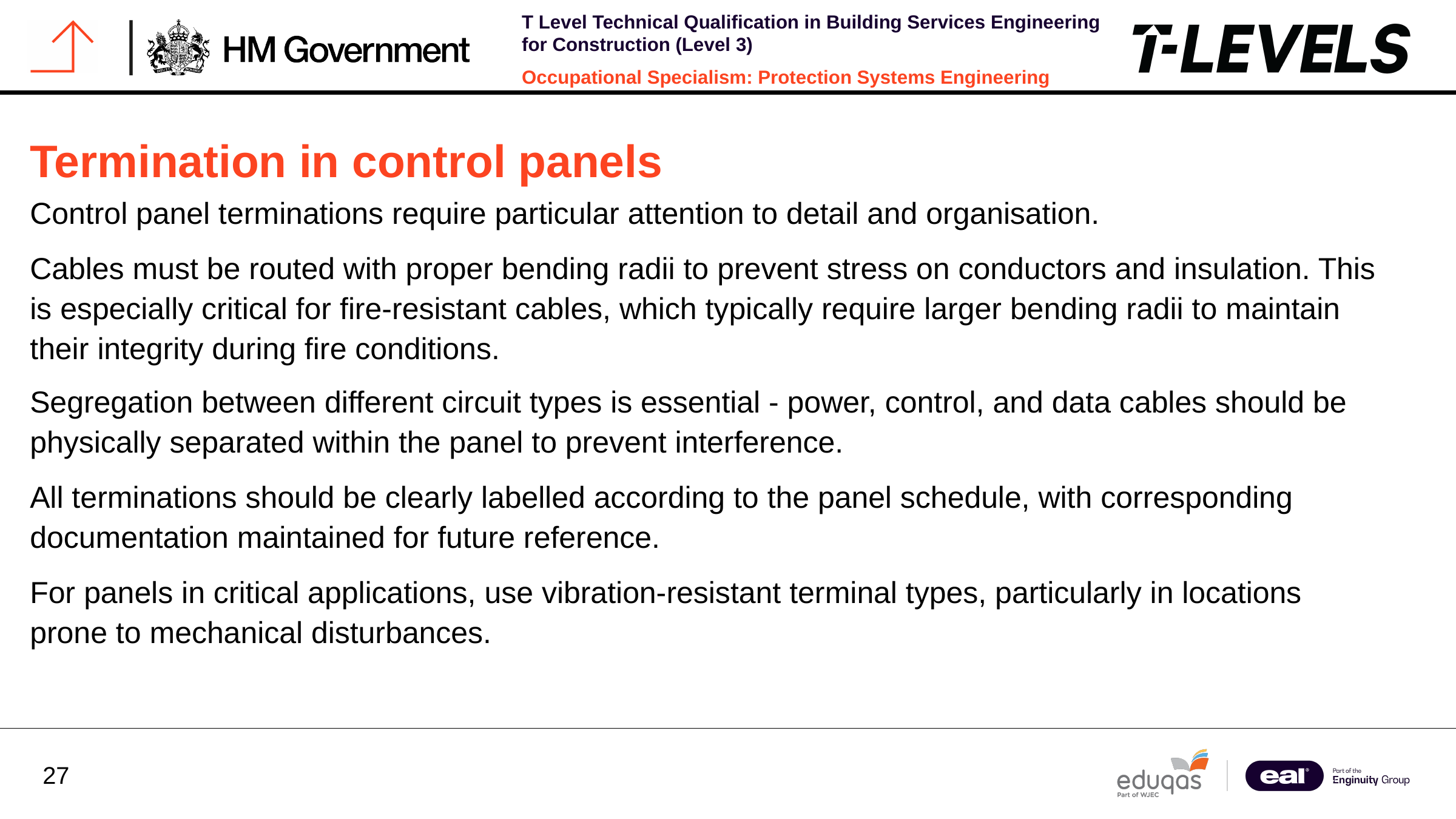

Termination in control panels
Control panel terminations require particular attention to detail and organisation.
Cables must be routed with proper bending radii to prevent stress on conductors and insulation. This is especially critical for fire-resistant cables, which typically require larger bending radii to maintain their integrity during fire conditions.
Segregation between different circuit types is essential - power, control, and data cables should be physically separated within the panel to prevent interference.
All terminations should be clearly labelled according to the panel schedule, with corresponding documentation maintained for future reference.
For panels in critical applications, use vibration-resistant terminal types, particularly in locations prone to mechanical disturbances.